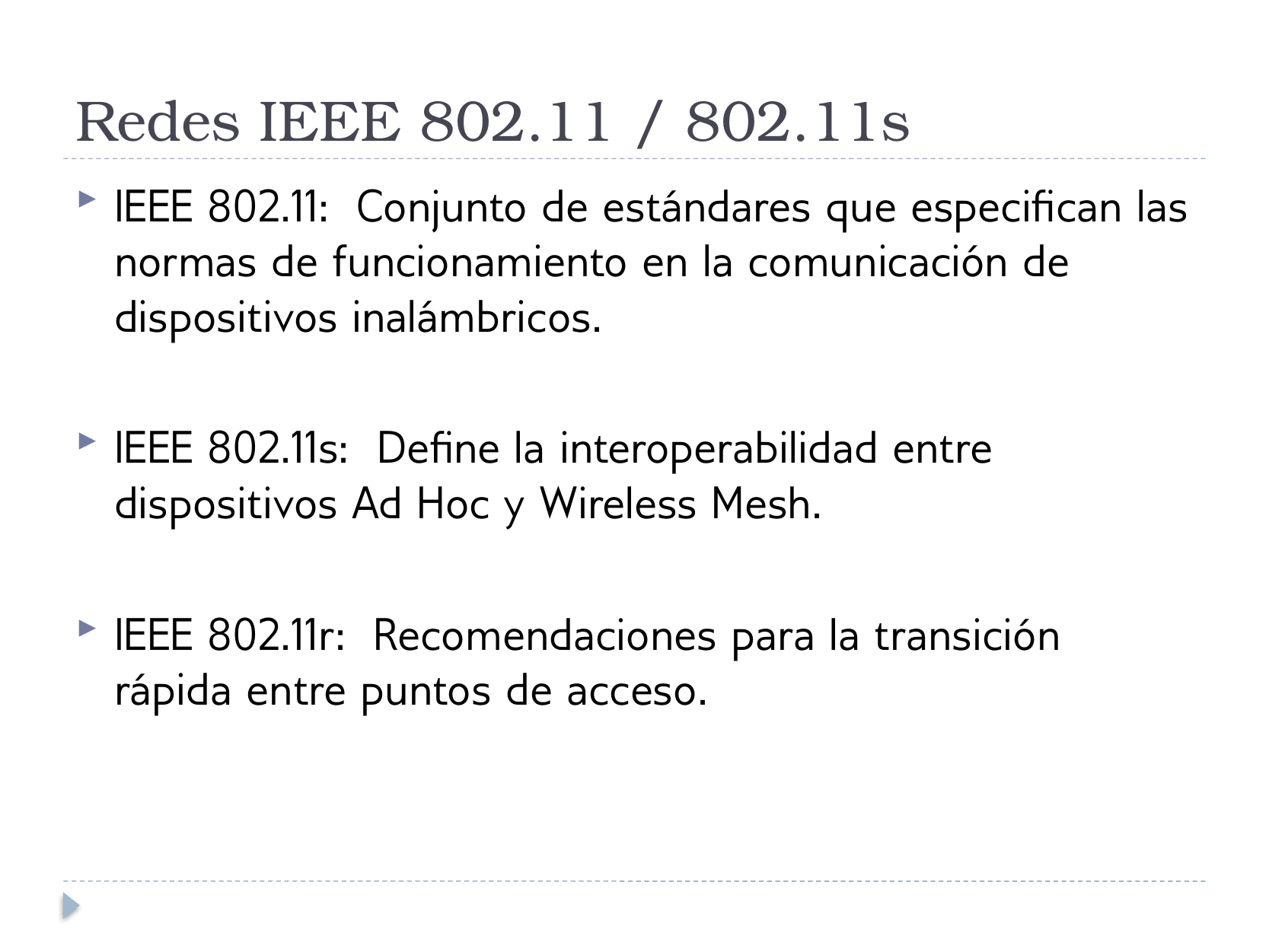

# Redes IEEE 802.11 / 802.11s
IEEE 802.11:  Conjunto de estándares que especifican las normas de funcionamiento en la comunicación de dispositivos inalámbricos.

IEEE 802.11s:  Define la interoperabilidad entre dispositivos Ad Hoc y Wireless Mesh.

IEEE 802.11r:  Recomendaciones para la transición rápida entre puntos de acceso.